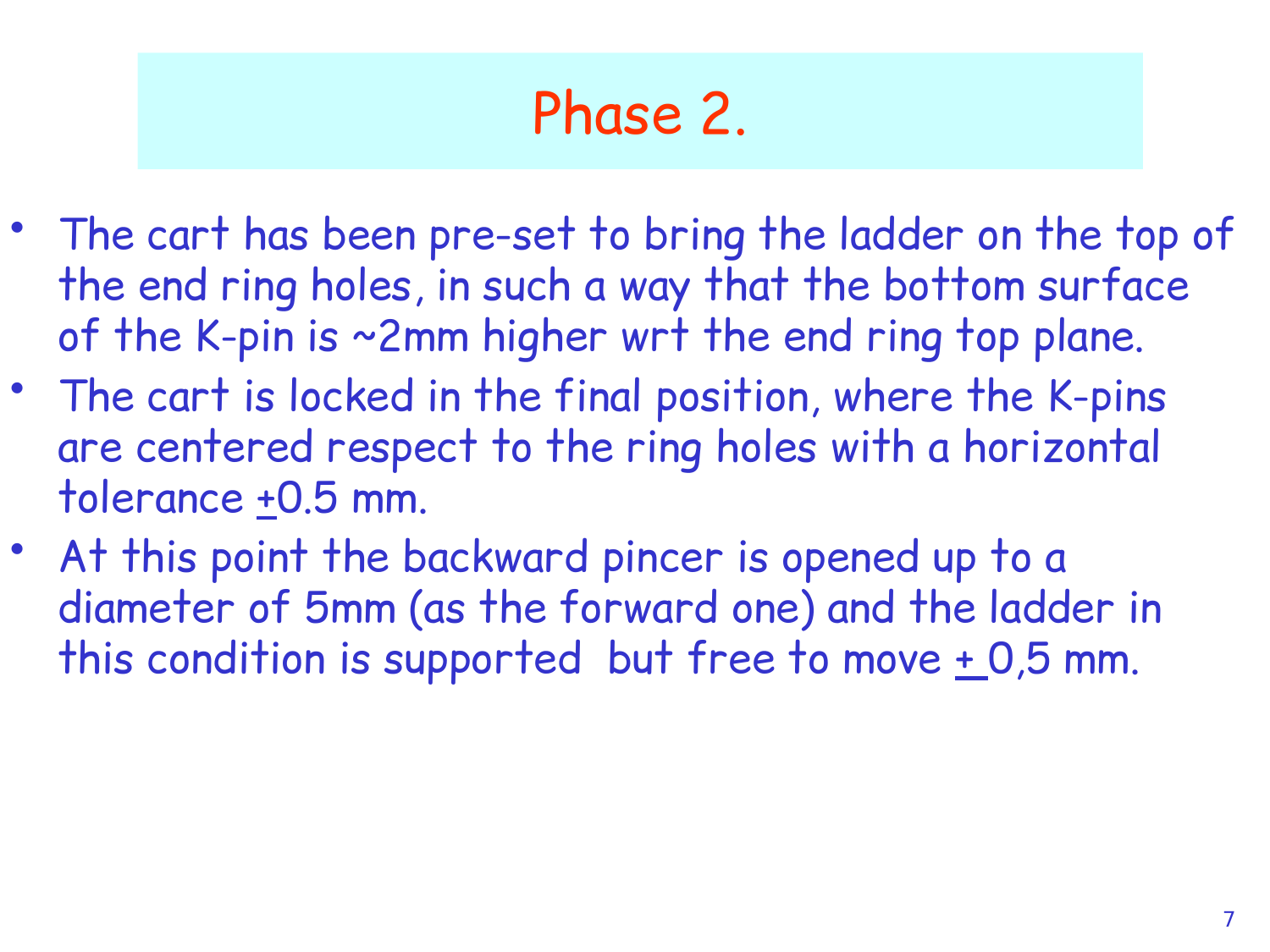

# Phase 2.
The cart has been pre-set to bring the ladder on the top of the end ring holes, in such a way that the bottom surface of the K-pin is ~2mm higher wrt the end ring top plane.
The cart is locked in the final position, where the K-pins are centered respect to the ring holes with a horizontal tolerance +0.5 mm.
At this point the backward pincer is opened up to a diameter of 5mm (as the forward one) and the ladder in this condition is supported  but free to move + 0,5 mm.
7